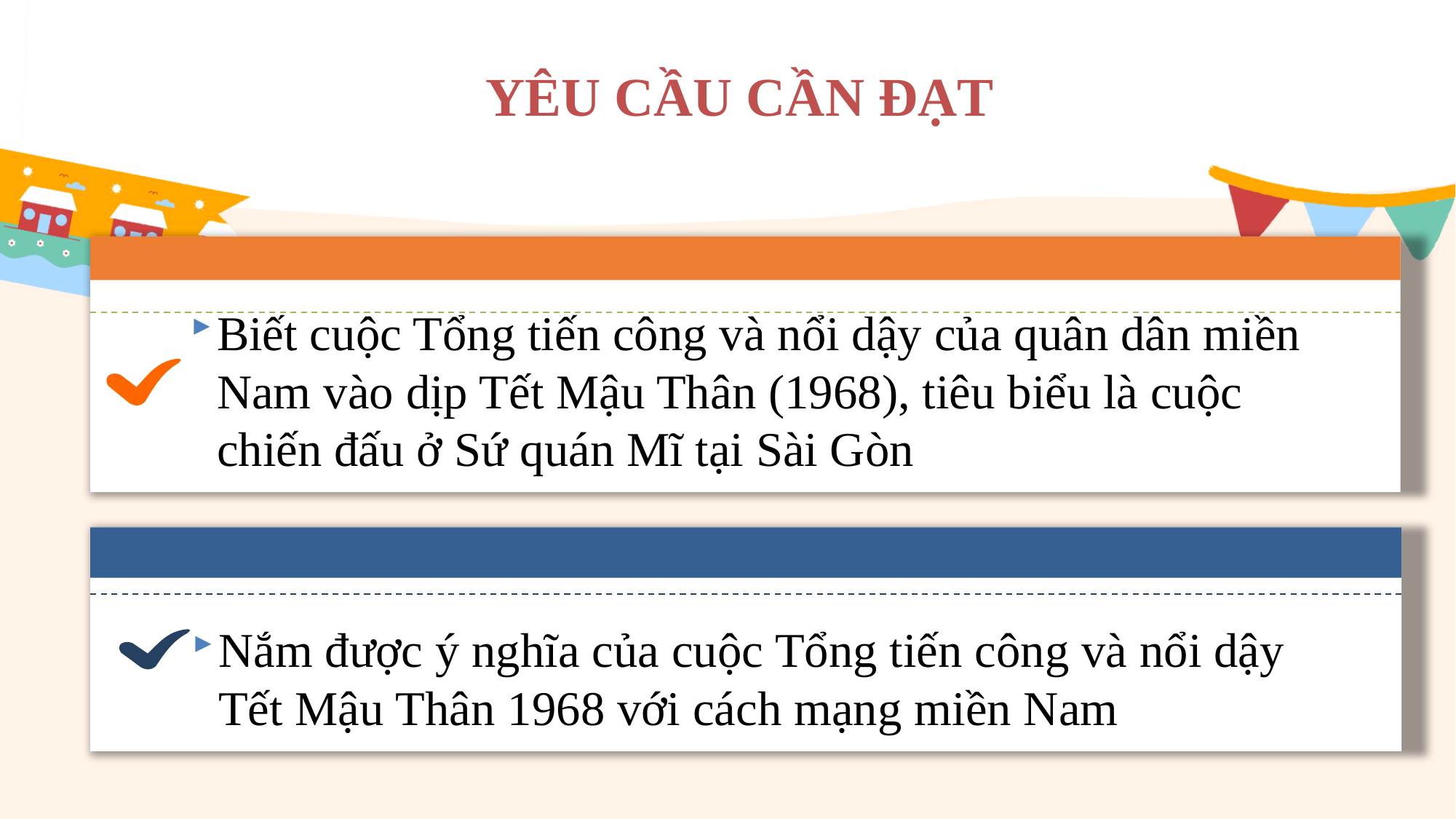

YÊU CẦU CẦN ĐẠT

Biết cuộc Tổng tiến công và nổi dậy của quân dân miền Nam vào dịp Tết Mậu Thân (1968), tiêu biểu là cuộc chiến đấu ở Sứ quán Mĩ tại Sài Gòn

Nắm được ý nghĩa của cuộc Tổng tiến công và nổi dậy Tết Mậu Thân 1968 với cách mạng miền Nam